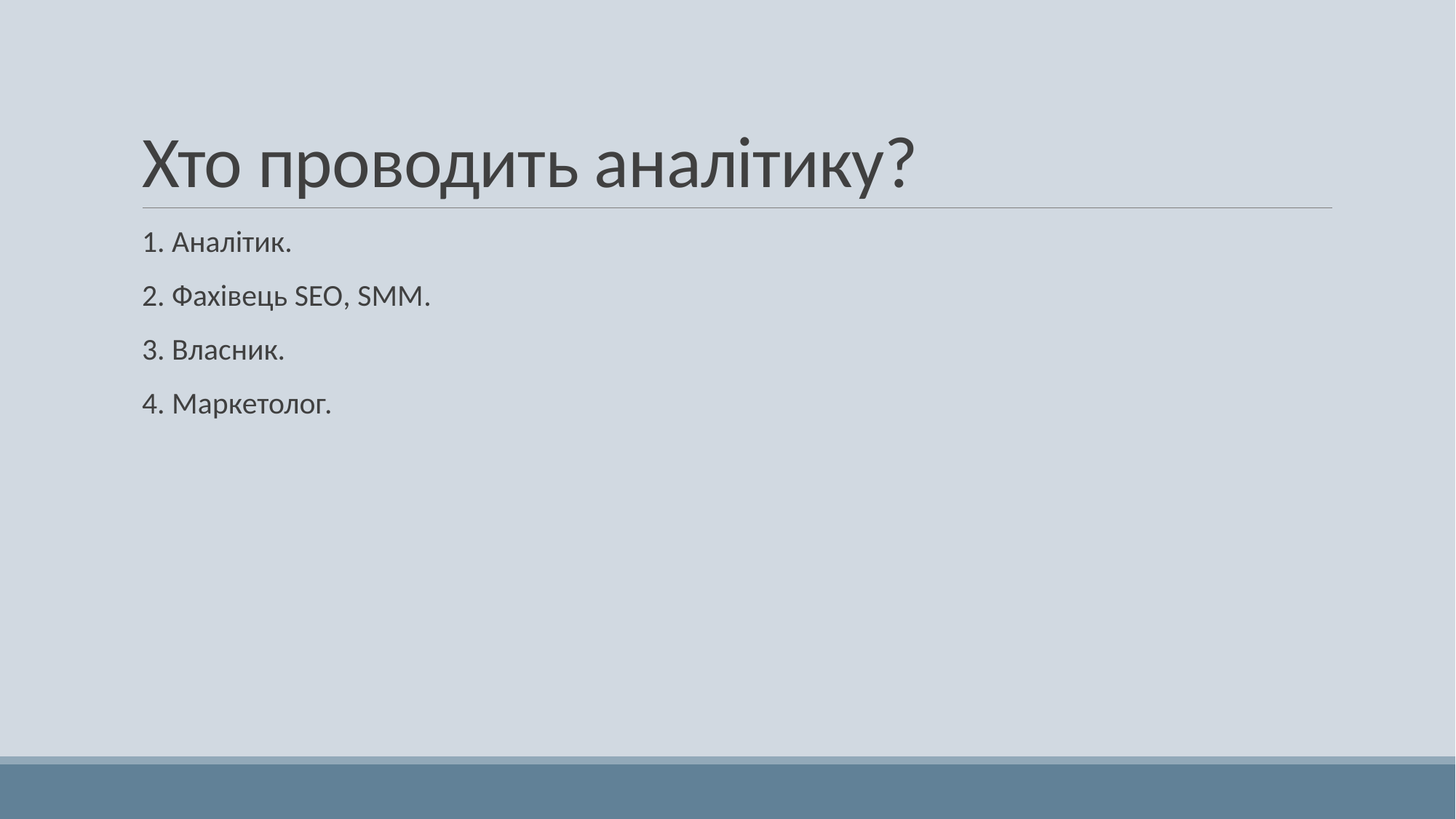

# Хто проводить аналітику?
1. Аналітик.
2. Фахівець SEO, SMM.
3. Власник.
4. Маркетолог.